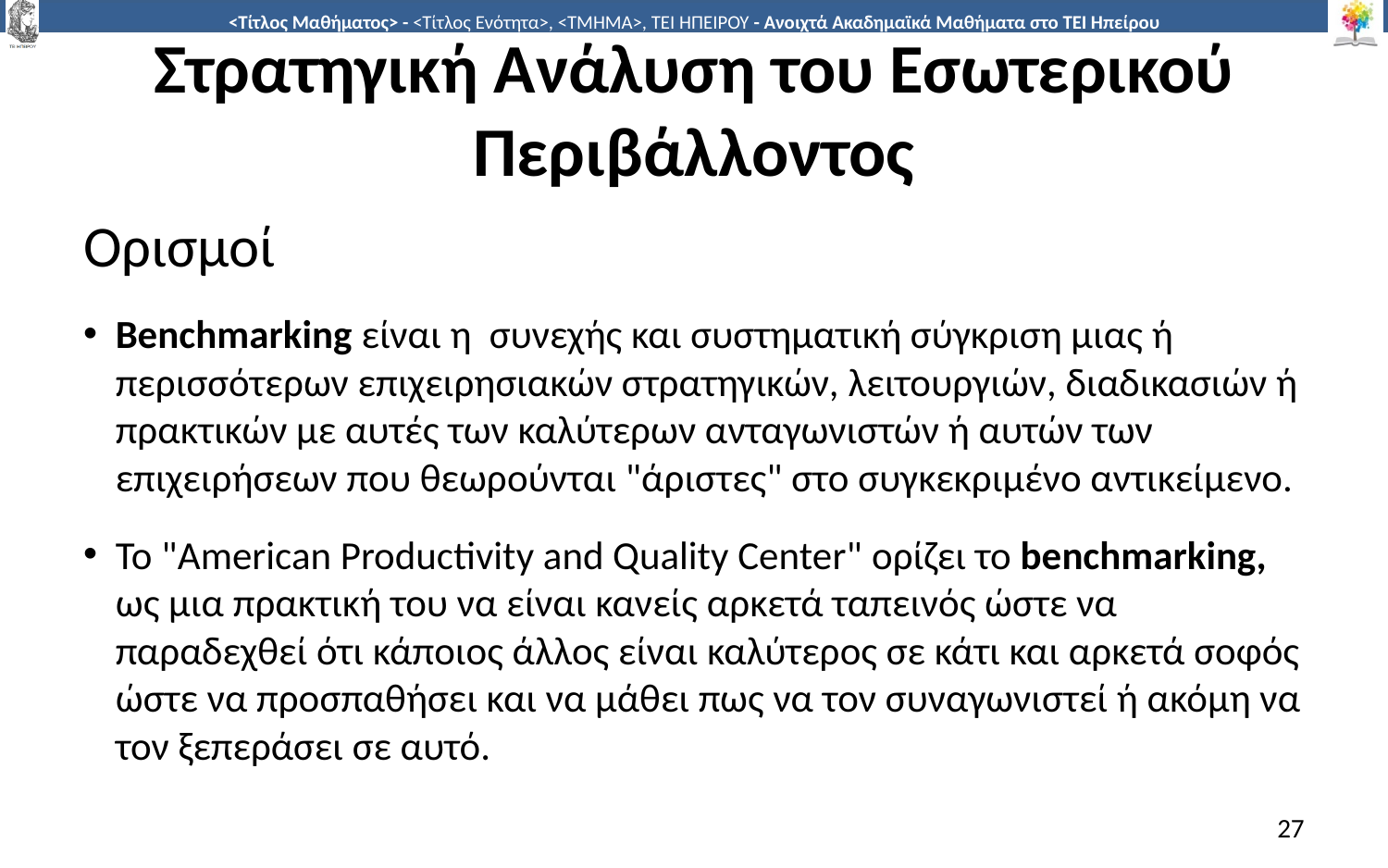

# Στρατηγική Ανάλυση του Εσωτερικού Περιβάλλοντος
Ορισμοί
Benchmarking είναι η  συνεχής και συστηματική σύγκριση μιας ή περισσότερων επιχειρησιακών στρατηγικών, λειτουργιών, διαδικασιών ή πρακτικών με αυτές των καλύτερων ανταγωνιστών ή αυτών των επιχειρήσεων που θεωρούνται "άριστες" στο συγκεκριμένο αντικείμενο.
Το "American Productivity and Quality Center" ορίζει το benchmarking,  ως μια πρακτική του να είναι κανείς αρκετά ταπεινός ώστε να παραδεχθεί ότι κάποιος άλλος είναι καλύτερος σε κάτι και αρκετά σοφός ώστε να προσπαθήσει και να μάθει πως να τον συναγωνιστεί ή ακόμη να τον ξεπεράσει σε αυτό.

27